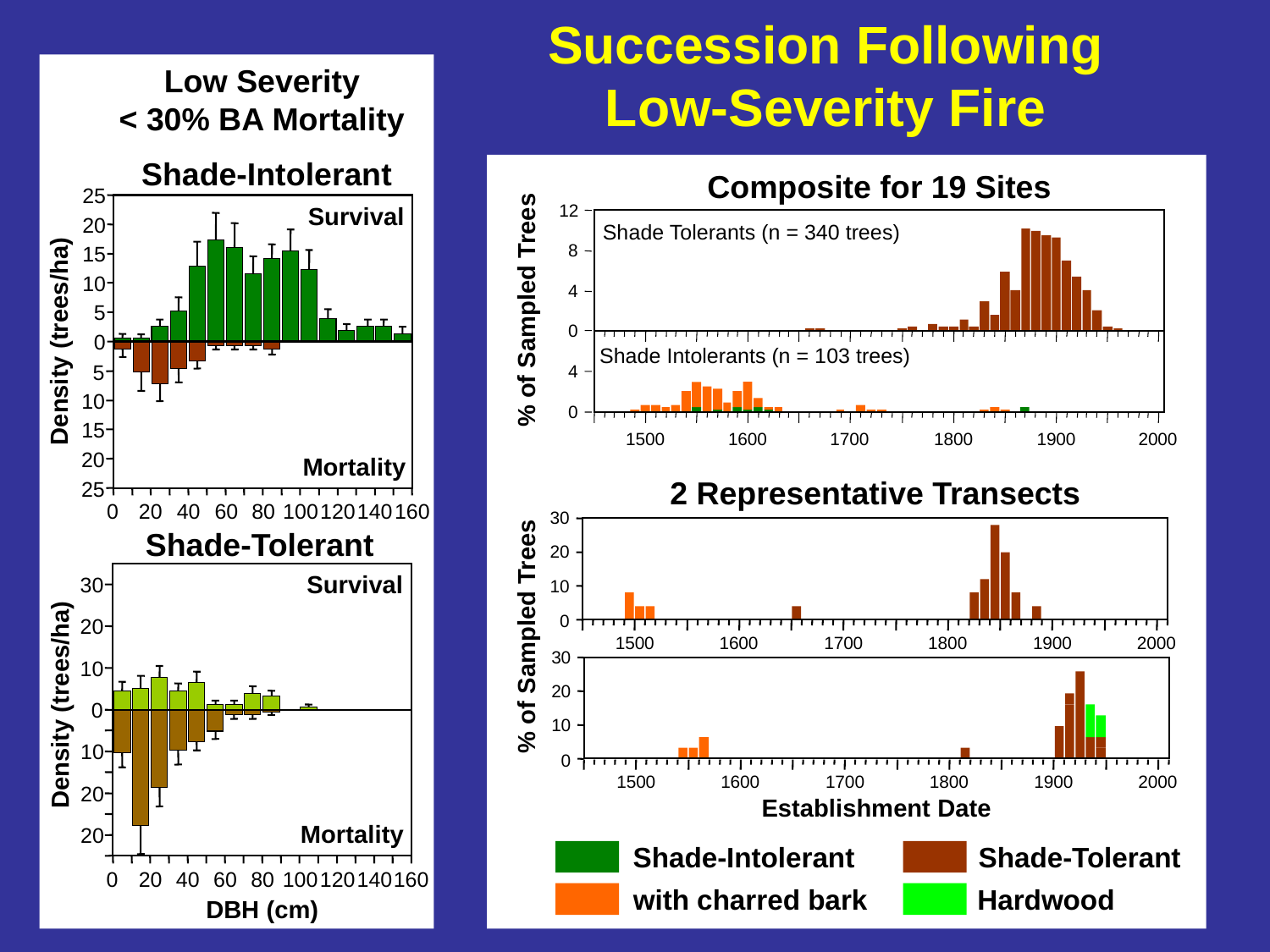

Succession Following Low-Severity Fire

Low Severity
< 30% BA Mortality
Shade-Intolerant
25

20

15

10

5

0

Survival
Density (trees/ha)

5

10

15

20

25

0
20
40
60
80
100
120
140
160
Mortality
Shade-Tolerant

Survival
30

20

10

Density (trees/ha)

0

10

20

Mortality
20

0
20
40
60
80
100
120
140
160
DBH (cm)

Composite for 19 Sites
12

Shade Tolerants (n = 340 trees)

8

4

0

Shade Intolerants (n = 103 trees)
4

0

1500
1600
1700
1800
1900
2000
% of Sampled Trees
2 Representative Transects
30
20
10
0

1500
1600
1700
1800
1900
2000

% of Sampled Trees
30

20
10
0

1500
1600
1700
1800
1900
2000
Establishment Date
Shade-Intolerant

with charred bark

Shade-Tolerant

Hardwood